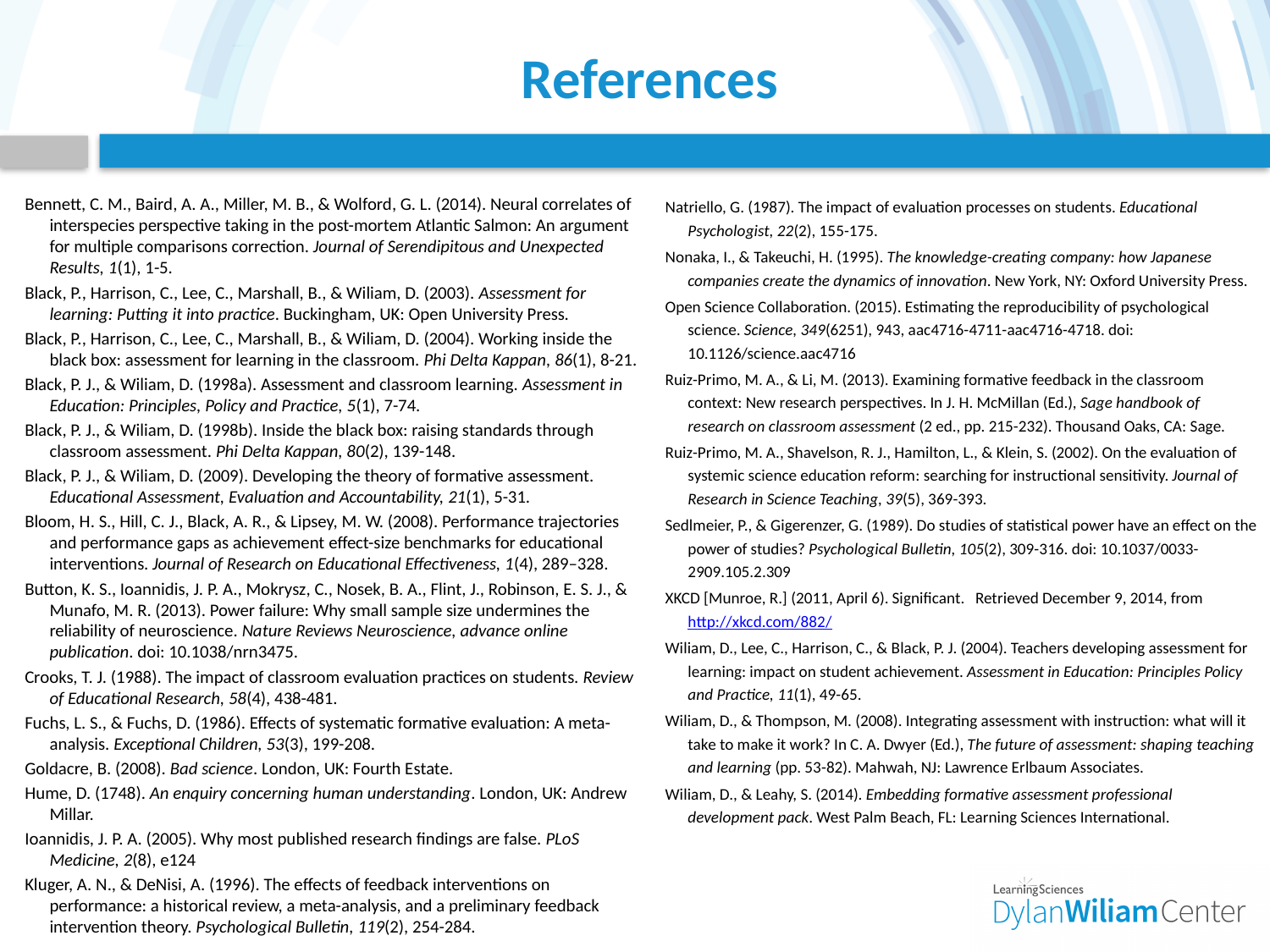

# References
Bennett, C. M., Baird, A. A., Miller, M. B., & Wolford, G. L. (2014). Neural correlates of interspecies perspective taking in the post-mortem Atlantic Salmon: An argument for multiple comparisons correction. Journal of Serendipitous and Unexpected Results, 1(1), 1-5.
Black, P., Harrison, C., Lee, C., Marshall, B., & Wiliam, D. (2003). Assessment for learning: Putting it into practice. Buckingham, UK: Open University Press.
Black, P., Harrison, C., Lee, C., Marshall, B., & Wiliam, D. (2004). Working inside the black box: assessment for learning in the classroom. Phi Delta Kappan, 86(1), 8-21.
Black, P. J., & Wiliam, D. (1998a). Assessment and classroom learning. Assessment in Education: Principles, Policy and Practice, 5(1), 7-74.
Black, P. J., & Wiliam, D. (1998b). Inside the black box: raising standards through classroom assessment. Phi Delta Kappan, 80(2), 139-148.
Black, P. J., & Wiliam, D. (2009). Developing the theory of formative assessment. Educational Assessment, Evaluation and Accountability, 21(1), 5-31.
Bloom, H. S., Hill, C. J., Black, A. R., & Lipsey, M. W. (2008). Performance trajectories and performance gaps as achievement effect-size benchmarks for educational interventions. Journal of Research on Educational Effectiveness, 1(4), 289–328.
Button, K. S., Ioannidis, J. P. A., Mokrysz, C., Nosek, B. A., Flint, J., Robinson, E. S. J., & Munafo, M. R. (2013). Power failure: Why small sample size undermines the reliability of neuroscience. Nature Reviews Neuroscience, advance online publication. doi: 10.1038/nrn3475.
Crooks, T. J. (1988). The impact of classroom evaluation practices on students. Review of Educational Research, 58(4), 438-481.
Fuchs, L. S., & Fuchs, D. (1986). Effects of systematic formative evaluation: A meta-analysis. Exceptional Children, 53(3), 199-208.
Goldacre, B. (2008). Bad science. London, UK: Fourth Estate.
Hume, D. (1748). An enquiry concerning human understanding. London, UK: Andrew Millar.
Ioannidis, J. P. A. (2005). Why most published research findings are false. PLoS Medicine, 2(8), e124
Kluger, A. N., & DeNisi, A. (1996). The effects of feedback interventions on performance: a historical review, a meta-analysis, and a preliminary feedback intervention theory. Psychological Bulletin, 119(2), 254-284.

Natriello, G. (1987). The impact of evaluation processes on students. Educational Psychologist, 22(2), 155-175.
Nonaka, I., & Takeuchi, H. (1995). The knowledge-creating company: how Japanese companies create the dynamics of innovation. New York, NY: Oxford University Press.
Open Science Collaboration. (2015). Estimating the reproducibility of psychological science. Science, 349(6251), 943, aac4716-4711-aac4716-4718. doi: 10.1126/science.aac4716
Ruiz-Primo, M. A., & Li, M. (2013). Examining formative feedback in the classroom context: New research perspectives. In J. H. McMillan (Ed.), Sage handbook of research on classroom assessment (2 ed., pp. 215-232). Thousand Oaks, CA: Sage.
Ruiz-Primo, M. A., Shavelson, R. J., Hamilton, L., & Klein, S. (2002). On the evaluation of systemic science education reform: searching for instructional sensitivity. Journal of Research in Science Teaching, 39(5), 369-393.
Sedlmeier, P., & Gigerenzer, G. (1989). Do studies of statistical power have an effect on the power of studies? Psychological Bulletin, 105(2), 309-316. doi: 10.1037/0033-2909.105.2.309
XKCD [Munroe, R.] (2011, April 6). Significant.   Retrieved December 9, 2014, from http://xkcd.com/882/
Wiliam, D., Lee, C., Harrison, C., & Black, P. J. (2004). Teachers developing assessment for learning: impact on student achievement. Assessment in Education: Principles Policy and Practice, 11(1), 49-65.
Wiliam, D., & Thompson, M. (2008). Integrating assessment with instruction: what will it take to make it work? In C. A. Dwyer (Ed.), The future of assessment: shaping teaching and learning (pp. 53-82). Mahwah, NJ: Lawrence Erlbaum Associates.
Wiliam, D., & Leahy, S. (2014). Embedding formative assessment professional development pack. West Palm Beach, FL: Learning Sciences International.